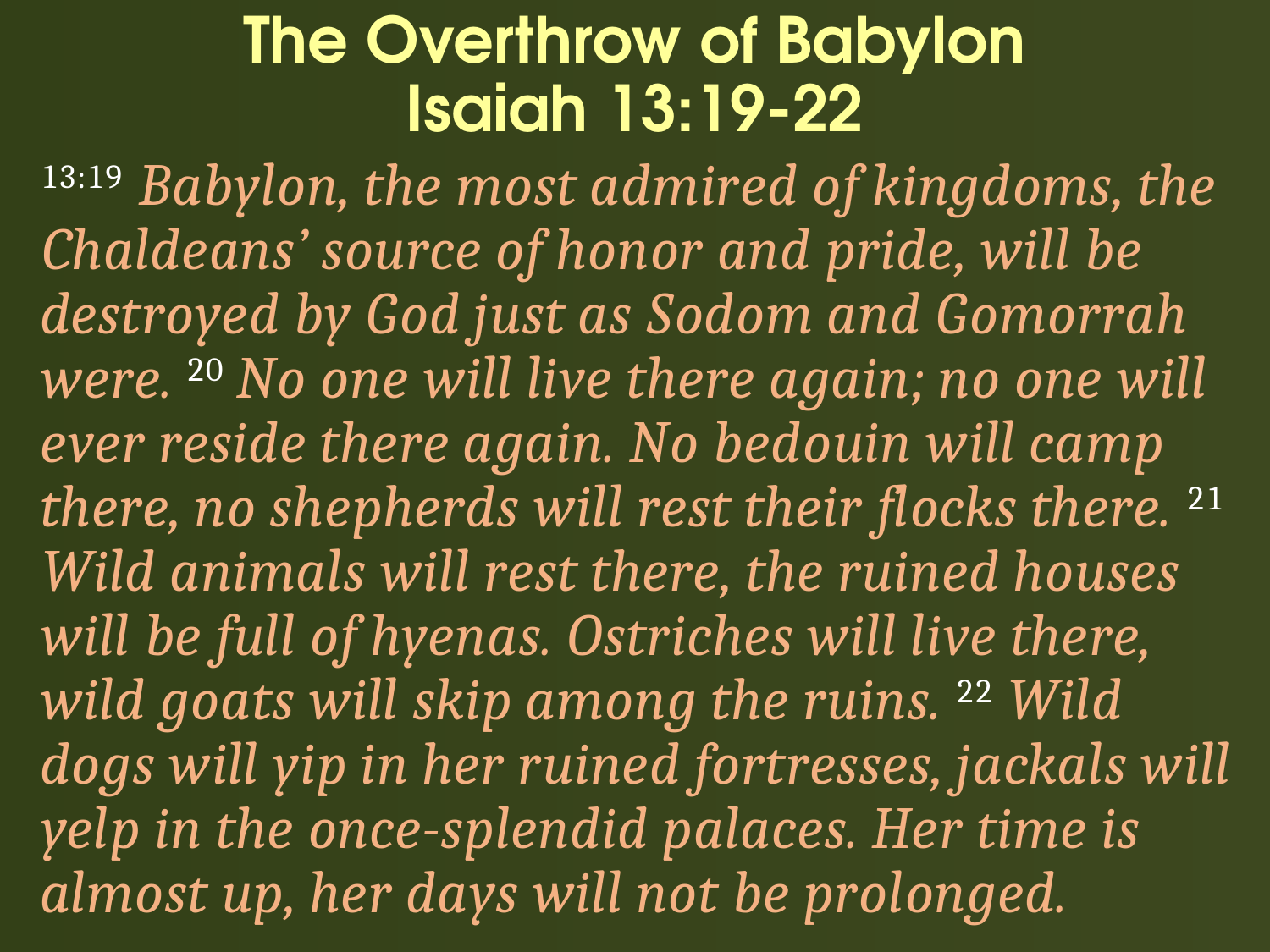

# The Overthrow of Babylon Isaiah 13:19-22
13:19 Babylon, the most admired of kingdoms, the Chaldeans’ source of honor and pride, will be destroyed by God just as Sodom and Gomorrah were. 20 No one will live there again; no one will ever reside there again. No bedouin will camp there, no shepherds will rest their flocks there. 21 Wild animals will rest there, the ruined houses will be full of hyenas. Ostriches will live there, wild goats will skip among the ruins. 22 Wild dogs will yip in her ruined fortresses, jackals will yelp in the once-splendid palaces. Her time is almost up, her days will not be prolonged.